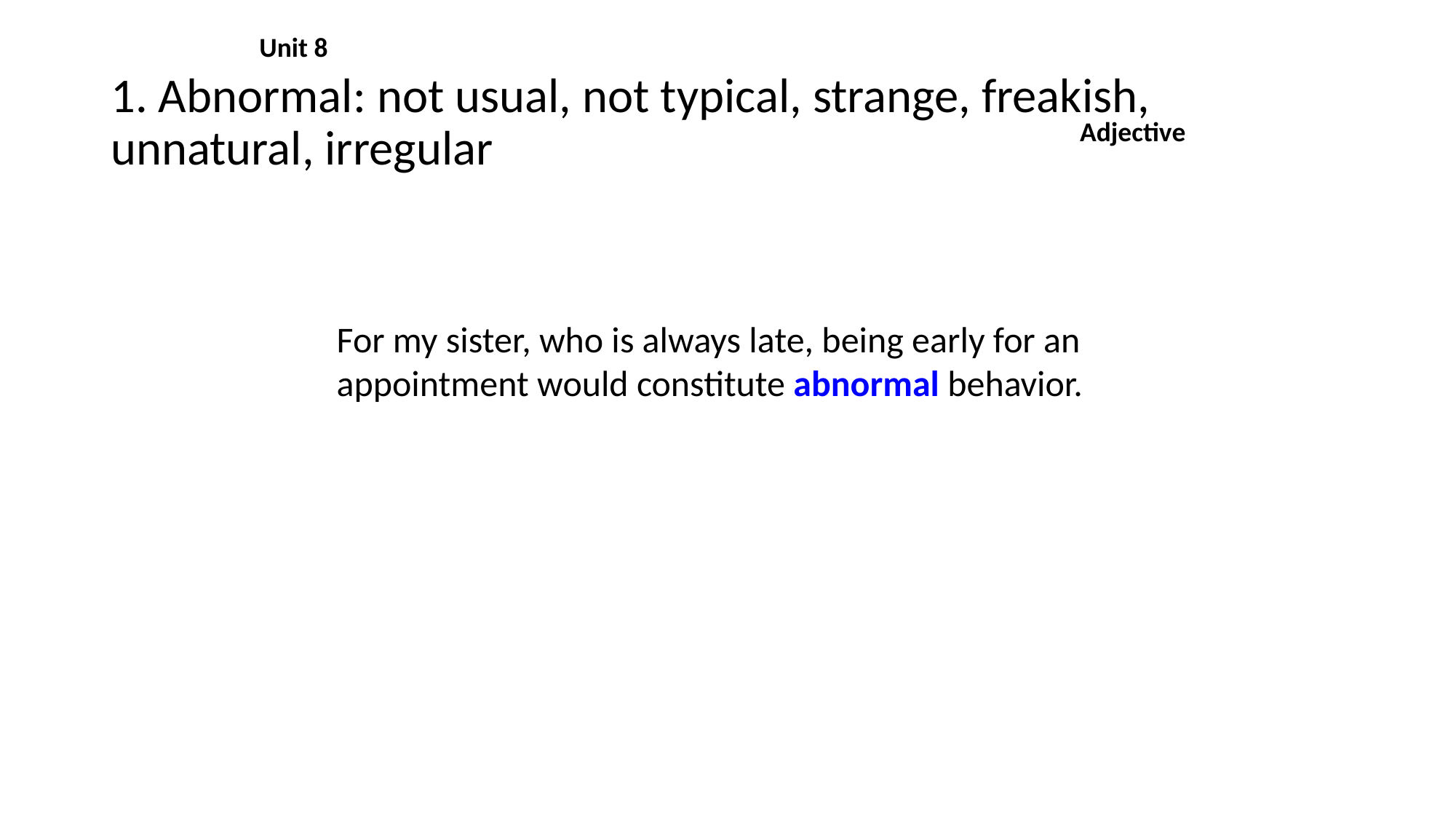

Unit 8
# 1. Abnormal: not usual, not typical, strange, freakish, unnatural, irregular
Adjective
For my sister, who is always late, being early for an appointment would constitute abnormal behavior.